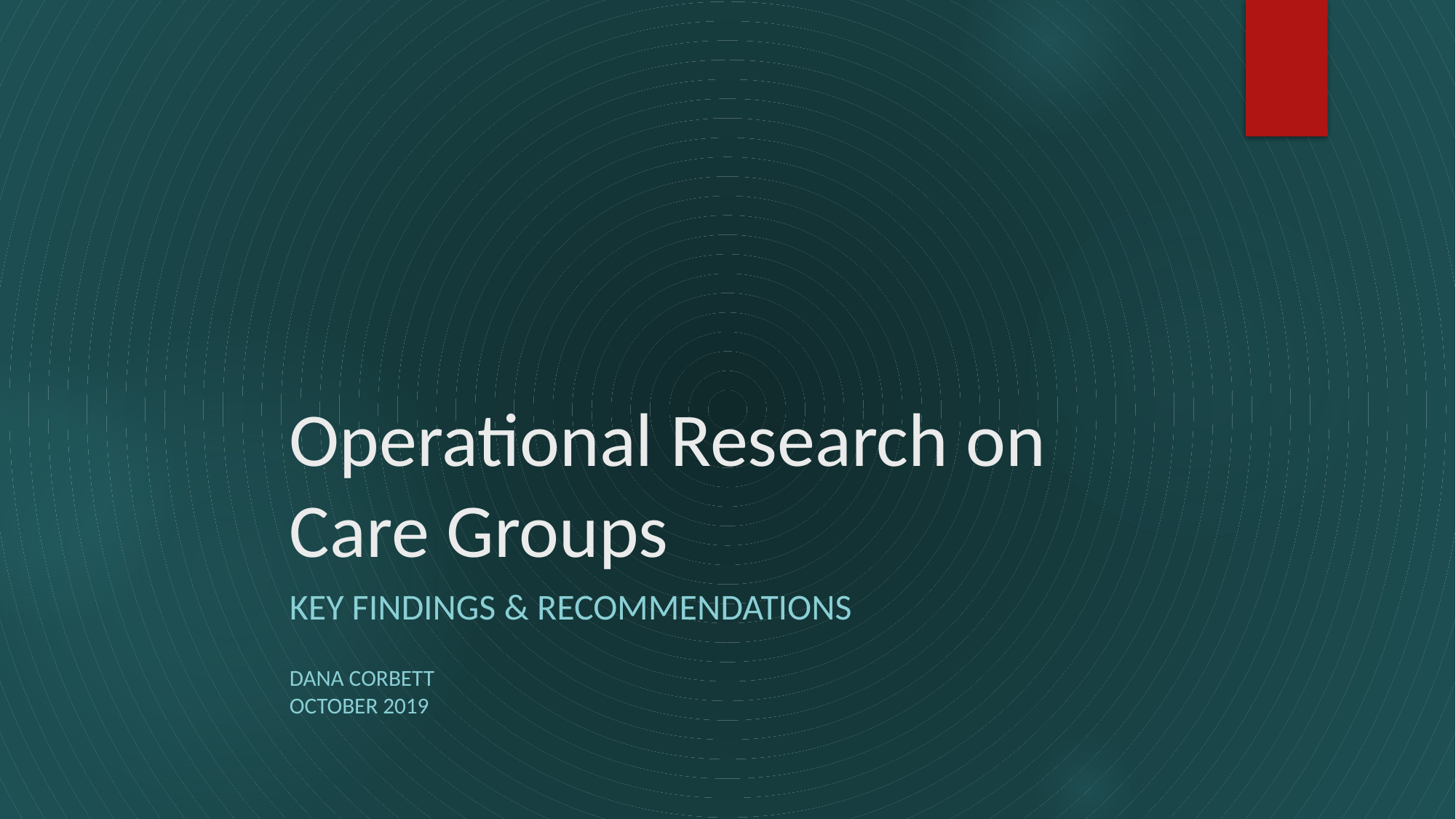

# Operational Research on Care Groups
Key Findings & Recommendations

Dana Corbett
October 2019